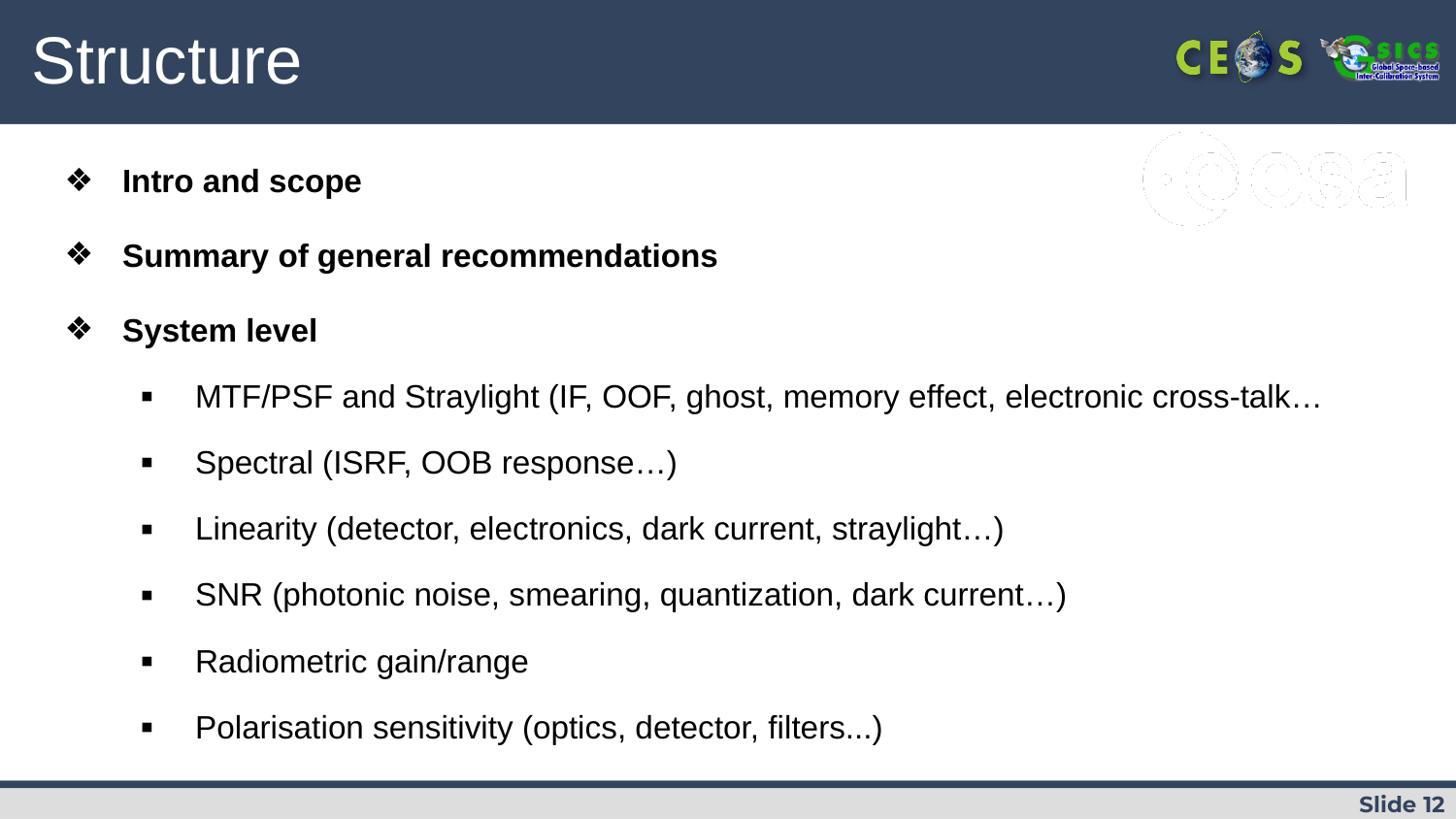

# Structure
Intro and scope
Summary of general recommendations
System level
MTF/PSF and Straylight (IF, OOF, ghost, memory effect, electronic cross-talk…
Spectral (ISRF, OOB response…)
Linearity (detector, electronics, dark current, straylight…)
SNR (photonic noise, smearing, quantization, dark current…)
Radiometric gain/range
Polarisation sensitivity (optics, detector, filters...)